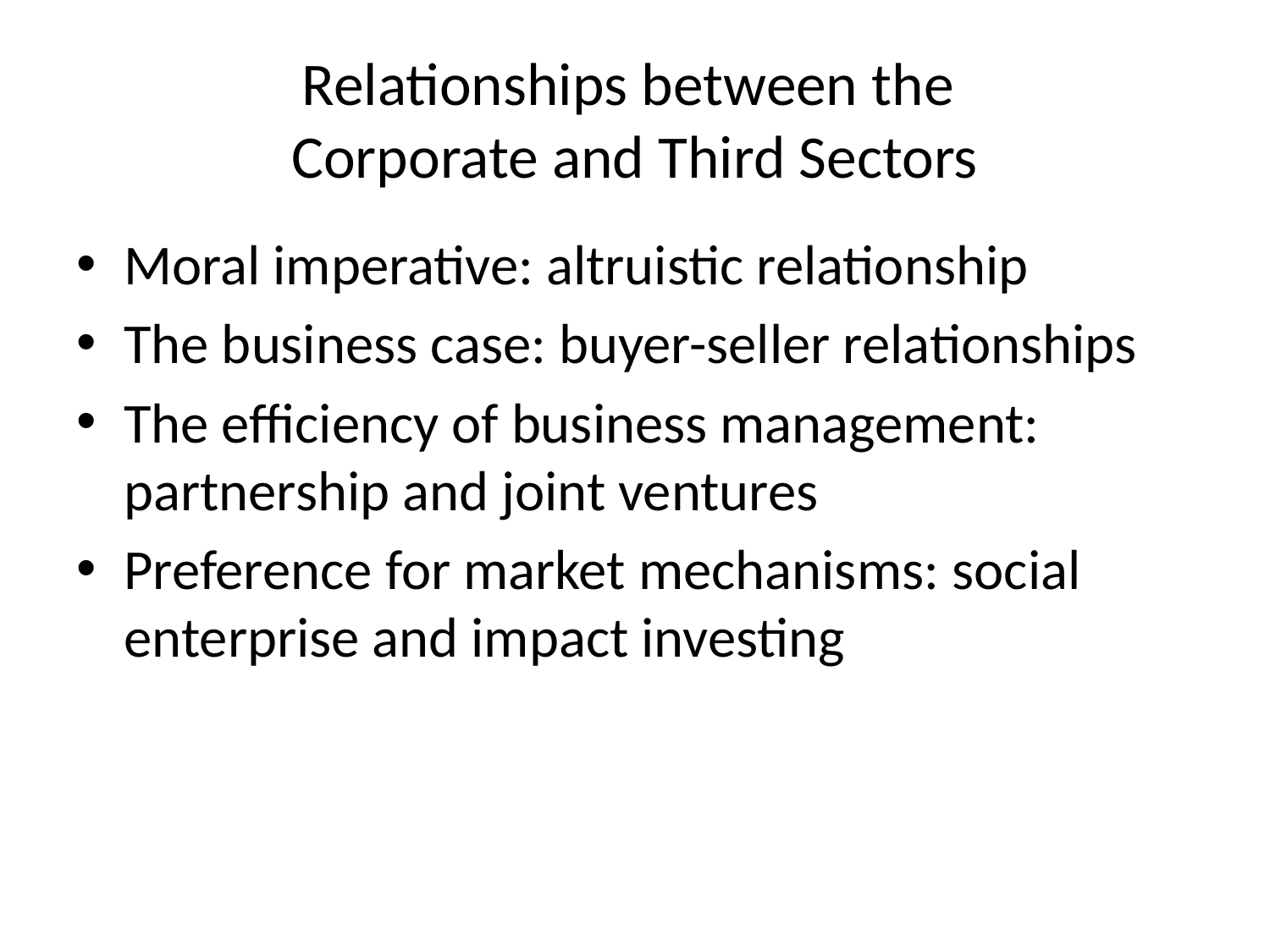

# Relationships between the Corporate and Third Sectors
Moral imperative: altruistic relationship
The business case: buyer-seller relationships
The efficiency of business management: partnership and joint ventures
Preference for market mechanisms: social enterprise and impact investing